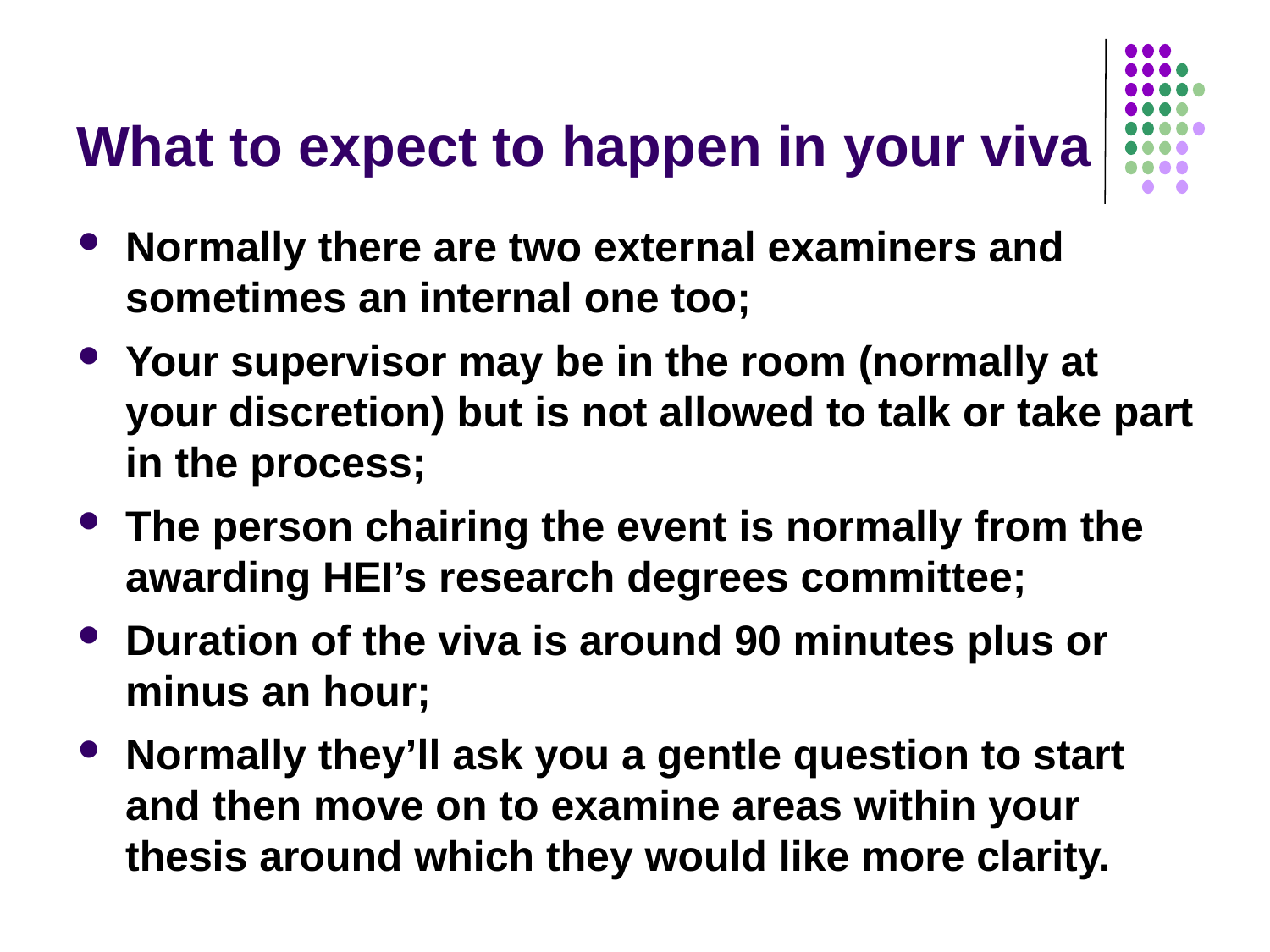

# What to expect to happen in your viva
Normally there are two external examiners and sometimes an internal one too;
Your supervisor may be in the room (normally at your discretion) but is not allowed to talk or take part in the process;
The person chairing the event is normally from the awarding HEI’s research degrees committee;
Duration of the viva is around 90 minutes plus or minus an hour;
Normally they’ll ask you a gentle question to start and then move on to examine areas within your thesis around which they would like more clarity.